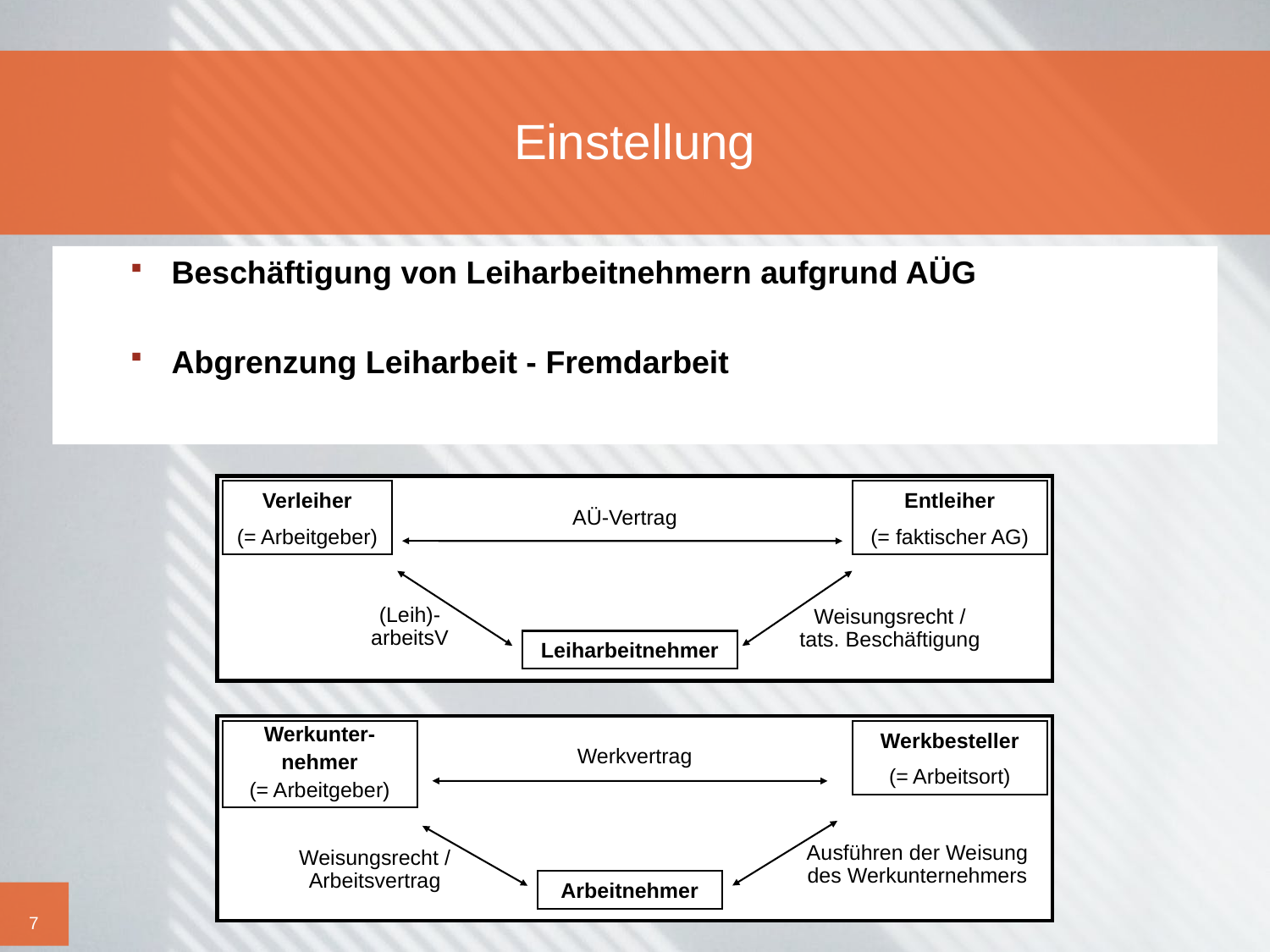

# Einstellung
Beschäftigung von Leiharbeitnehmern aufgrund AÜG

Abgrenzung Leiharbeit - Fremdarbeit

Verleiher
(= Arbeitgeber)
Entleiher
(= faktischer AG)
AÜ-Vertrag

(Leih)-arbeitsV
Weisungsrecht / tats. Beschäftigung
Leiharbeitnehmer

Werkunter-
nehmer
(= Arbeitgeber)
Werkbesteller
(= Arbeitsort)
Werkvertrag

Ausführen der Weisung des Werkunternehmers
Weisungsrecht / Arbeitsvertrag
Arbeitnehmer